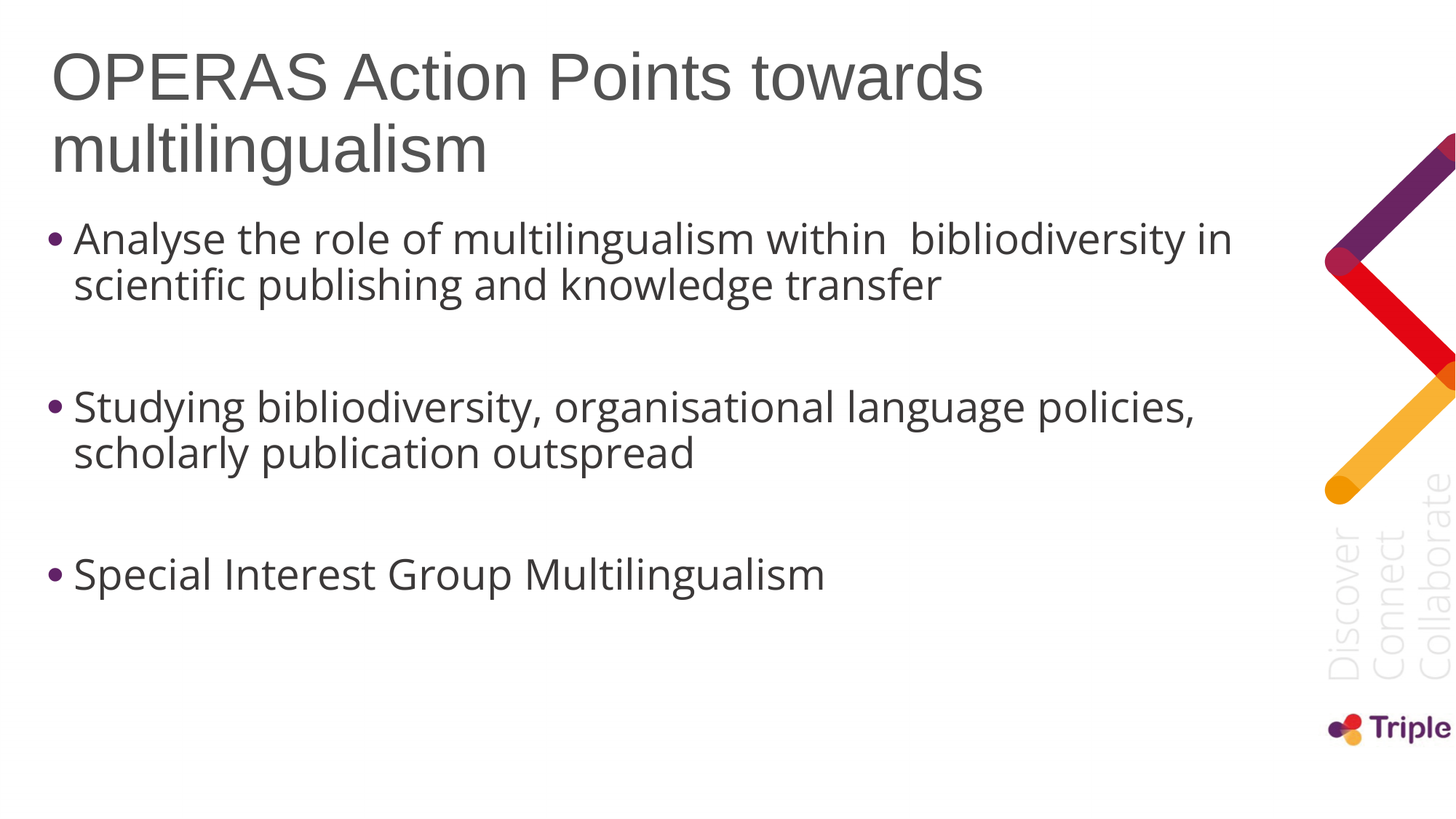

# OPERAS Action Points towards multilingualism
Analyse the role of multilingualism within  bibliodiversity in scientific publishing and knowledge transfer

Studying bibliodiversity, organisational language policies, scholarly publication outspread

Special Interest Group Multilingualism